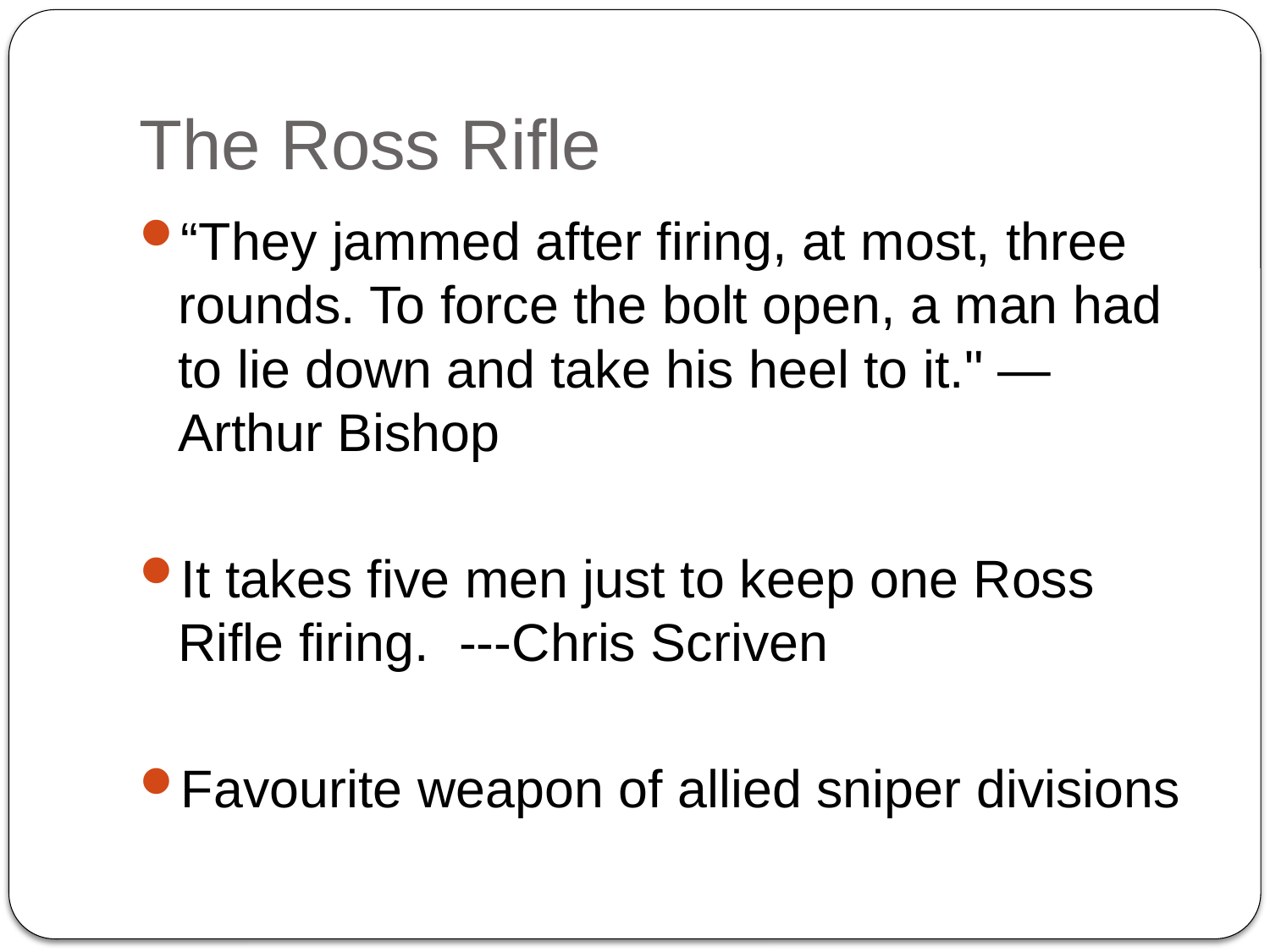

# The Ross Rifle
“They jammed after firing, at most, three rounds. To force the bolt open, a man had to lie down and take his heel to it." — Arthur Bishop

It takes five men just to keep one Ross Rifle firing.  ---Chris Scriven

Favourite weapon of allied sniper divisions